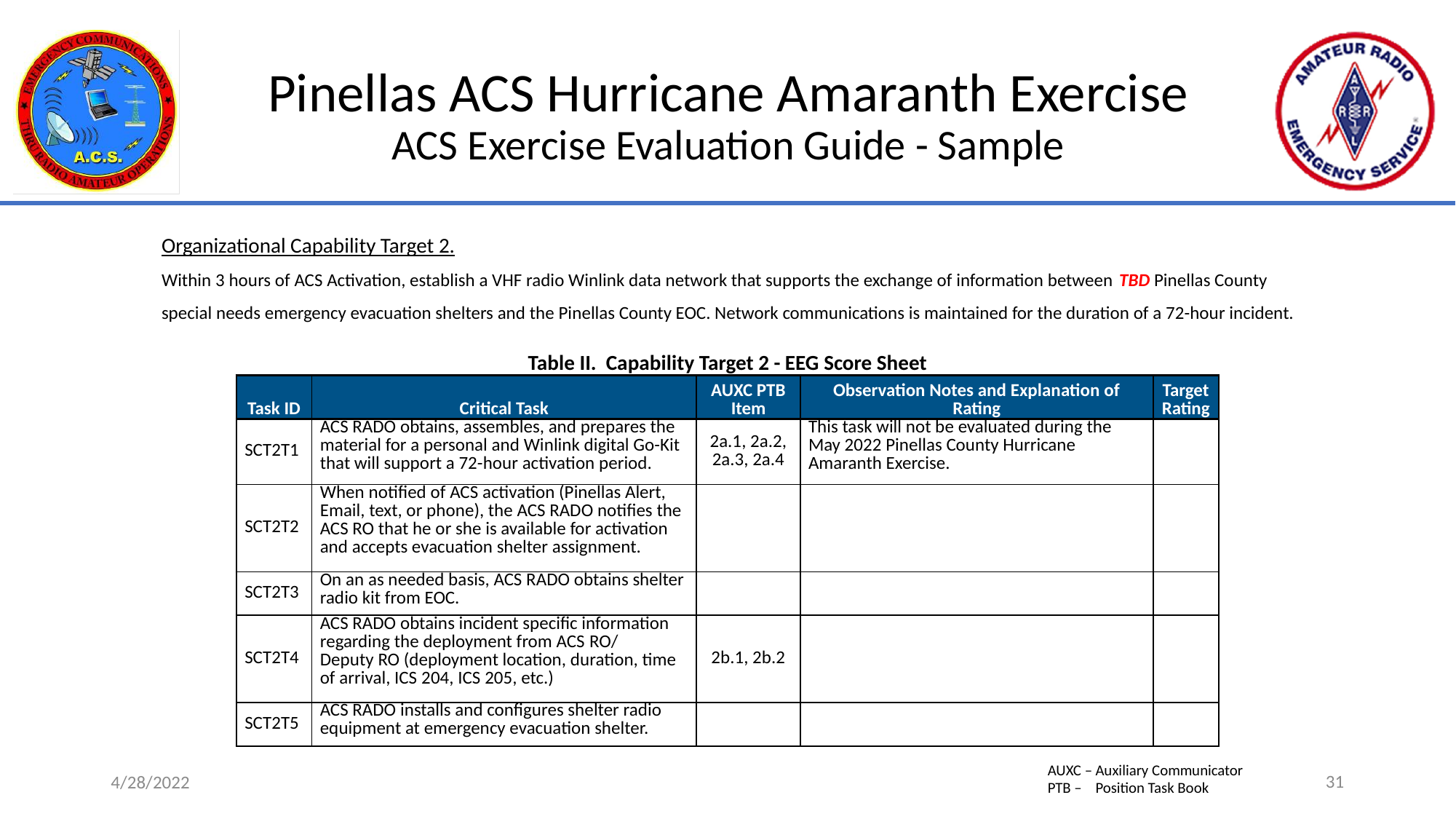

# Pinellas ACS Hurricane Amaranth Exercise ACS Exercise Evaluation Guide - Sample
Organizational Capability Target 2.
Within 3 hours of ACS Activation, establish a VHF radio Winlink data network that supports the exchange of information between TBD Pinellas County special needs emergency evacuation shelters and the Pinellas County EOC. Network communications is maintained for the duration of a 72-hour incident.
| Table II. Capability Target 2 - EEG Score Sheet |  |  |  |  |
| --- | --- | --- | --- | --- |
| Task ID | Critical Task | AUXC PTB Item | Observation Notes and Explanation of Rating | Target Rating |
| SCT2T1 | ACS RADO obtains, assembles, and prepares the material for a personal and Winlink digital Go-Kit that will support a 72-hour activation period. | 2a.1, 2a.2, 2a.3, 2a.4 | This task will not be evaluated during the May 2022 Pinellas County Hurricane Amaranth Exercise. |  |
| SCT2T2 | When notified of ACS activation (Pinellas Alert, Email, text, or phone), the ACS RADO notifies the ACS RO that he or she is available for activation and accepts evacuation shelter assignment. |  |  |  |
| SCT2T3 | On an as needed basis, ACS RADO obtains shelter radio kit from EOC. |  |  |  |
| SCT2T4 | ACS RADO obtains incident specific information regarding the deployment from ACS RO/ Deputy RO (deployment location, duration, time of arrival, ICS 204, ICS 205, etc.) | 2b.1, 2b.2 |  |  |
| SCT2T5 | ACS RADO installs and configures shelter radio equipment at emergency evacuation shelter. |  |  |  |
AUXC –	Auxiliary Communicator
PTB – 	Position Task Book
31
4/28/2022